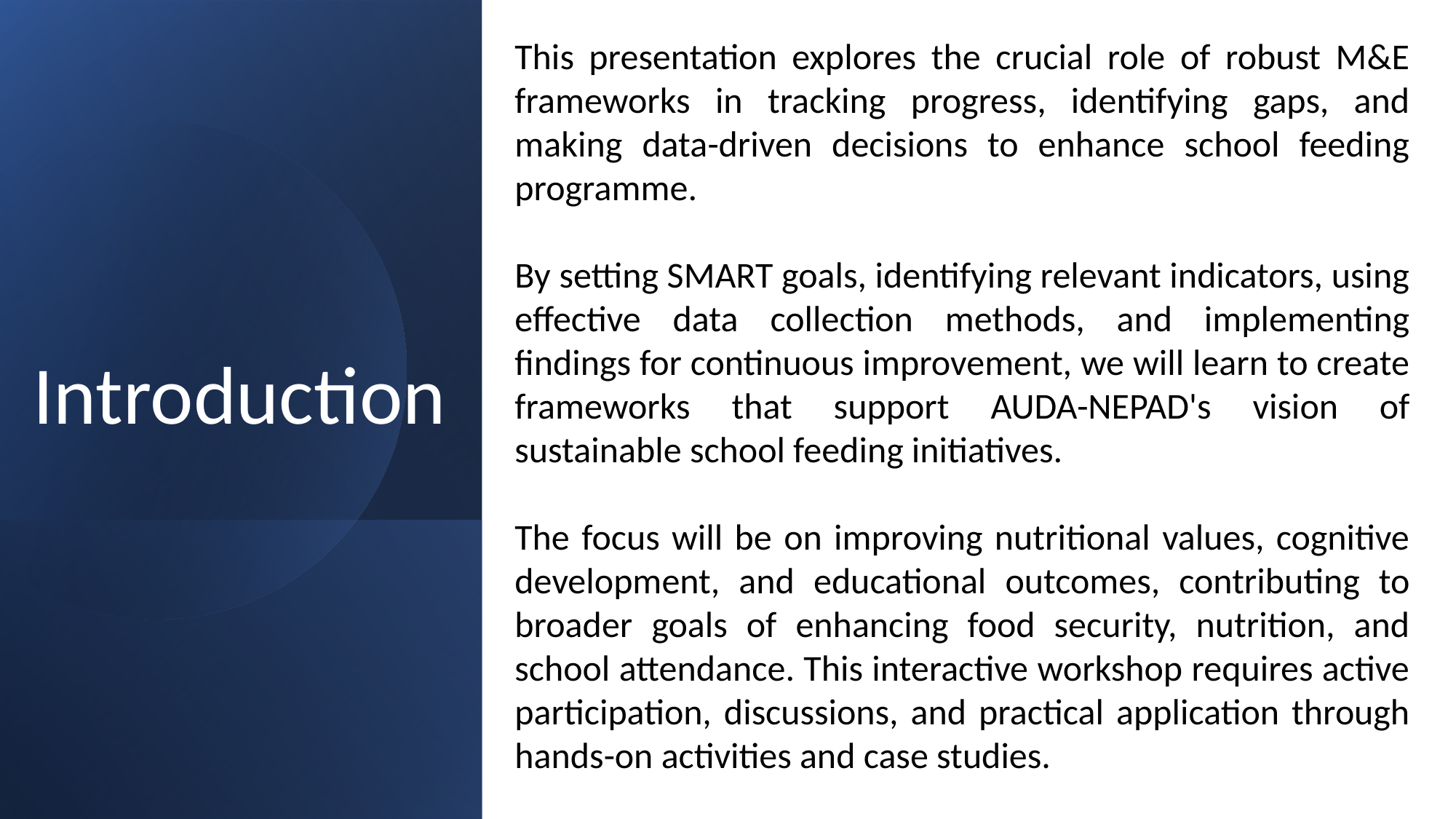

This presentation explores the crucial role of robust M&E frameworks in tracking progress, identifying gaps, and making data-driven decisions to enhance school feeding programme.

By setting SMART goals, identifying relevant indicators, using effective data collection methods, and implementing findings for continuous improvement, we will learn to create frameworks that support AUDA-NEPAD's vision of sustainable school feeding initiatives.

The focus will be on improving nutritional values, cognitive development, and educational outcomes, contributing to broader goals of enhancing food security, nutrition, and school attendance. This interactive workshop requires active participation, discussions, and practical application through hands-on activities and case studies.

# Introduction